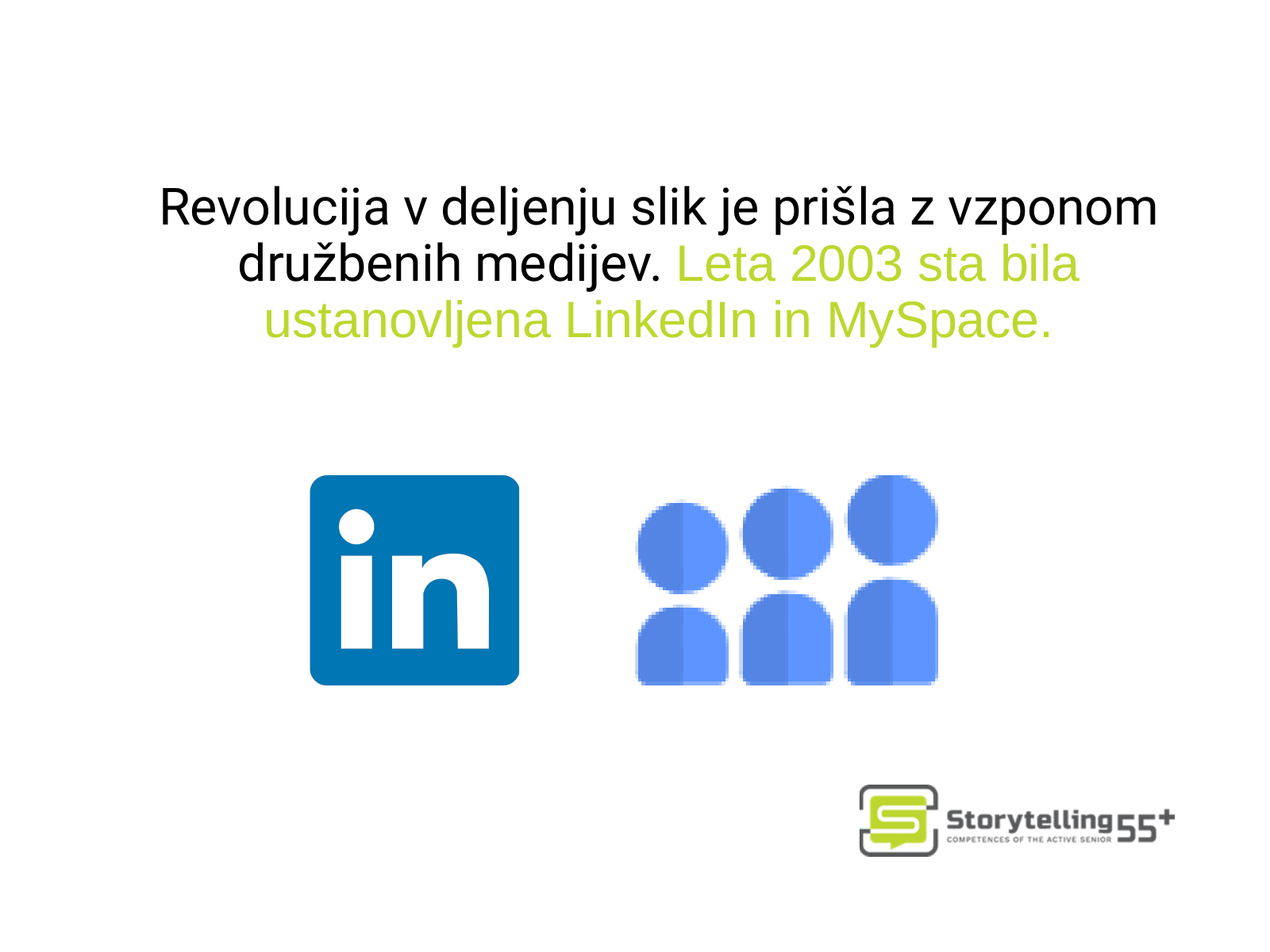

Revolucija v deljenju slik je prišla z vzponom družbenih medijev. Leta 2003 sta bila ustanovljena LinkedIn in MySpace.